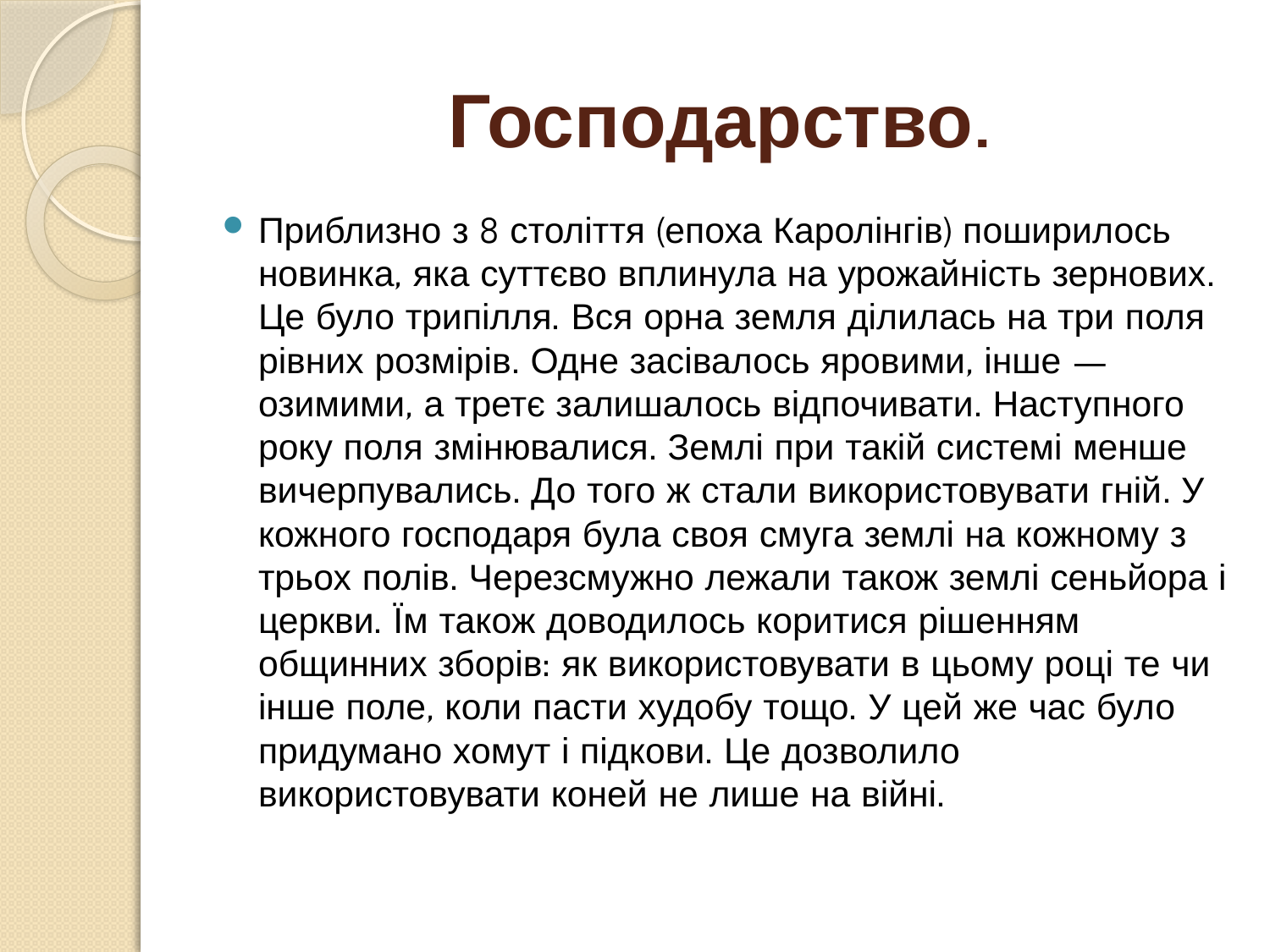

# Господарство.
Приблизно з 8 століття (епоха Каролінгів) поширилось новинка, яка суттєво вплинула на урожайність зернових. Це було трипілля. Вся орна земля ділилась на три поля рівних розмірів. Одне засівалось яровими, інше — озимими, а третє залишалось відпочивати. Наступного року поля змінювалися. Землі при такій системі менше вичерпувались. До того ж стали використовувати гній. У кожного господаря була своя смуга землі на кожному з трьох полів. Черезсмужно лежали також землі сеньйора і церкви. Їм також доводилось коритися рішенням общинних зборів: як використовувати в цьому році те чи інше поле, коли пасти худобу тощо. У цей же час було придумано хомут і підкови. Це дозволило використовувати коней не лише на війні.